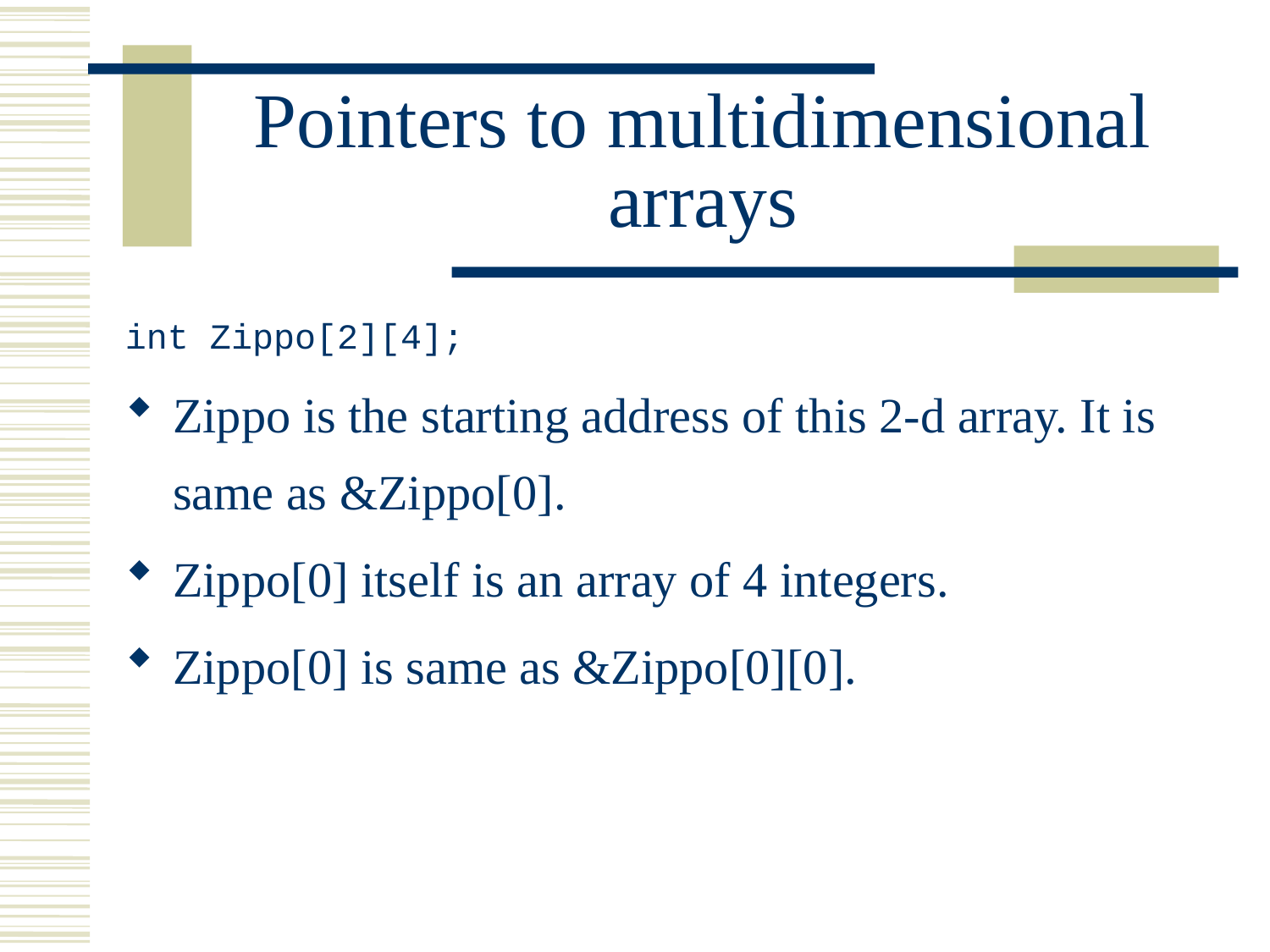

# Pointers to multidimensional arrays
int Zippo[2][4];
Zippo is the starting address of this 2-d array. It is same as &Zippo[0].
Zippo[0] itself is an array of 4 integers.
Zippo[0] is same as &Zippo[0][0].